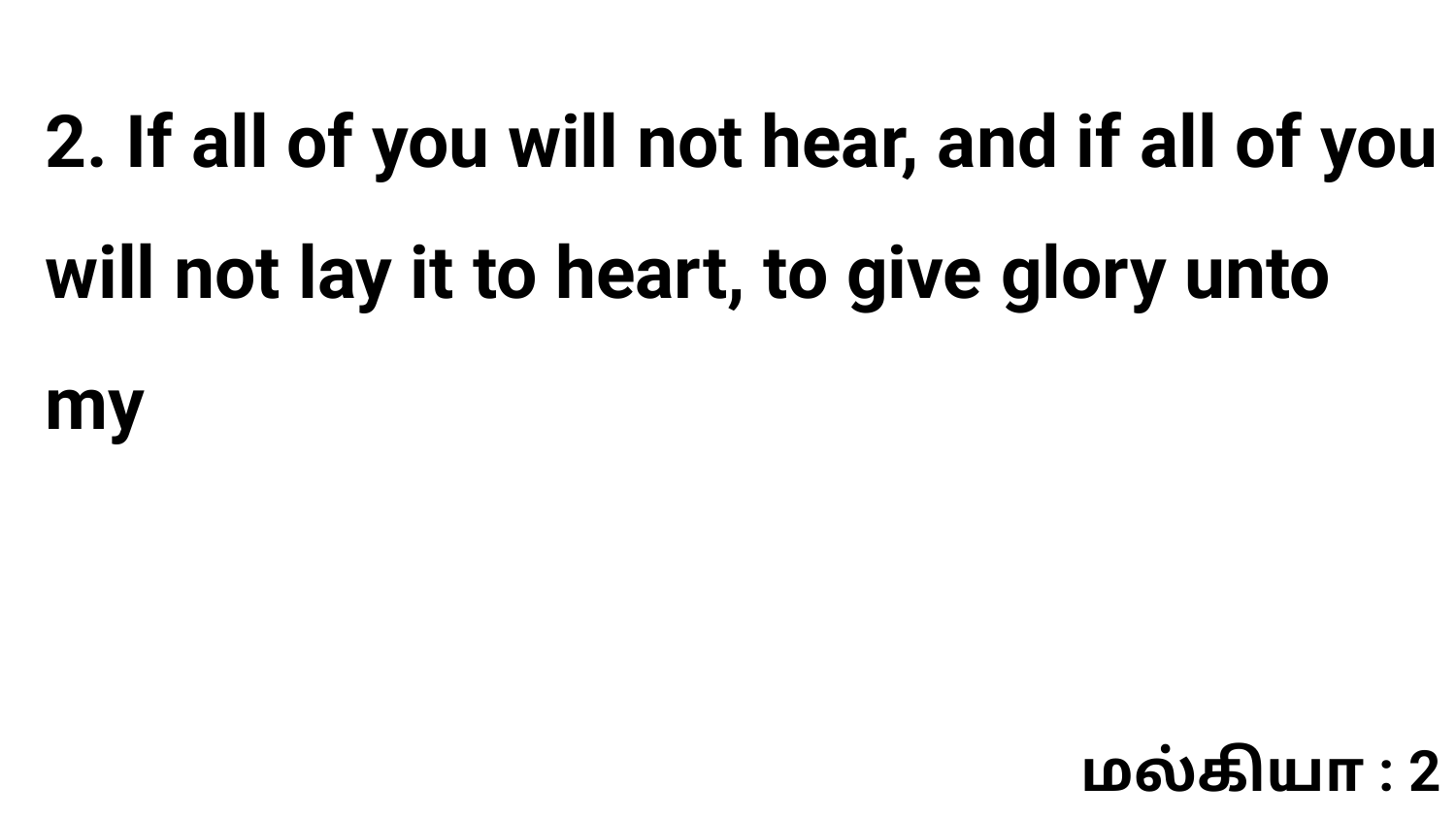

2. If all of you will not hear, and if all of you will not lay it to heart, to give glory unto my
மல்கியா : 2